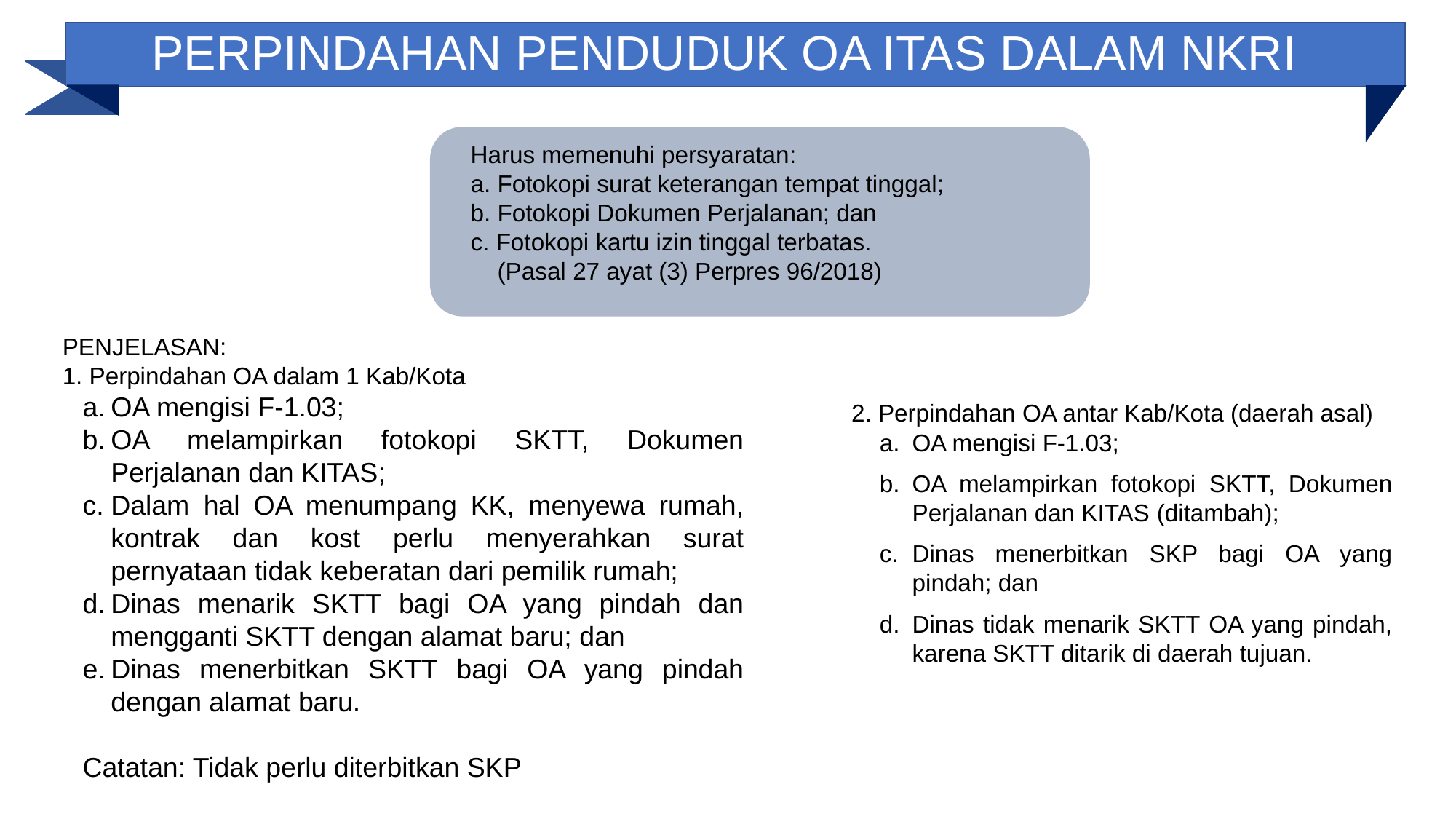

PERPINDAHAN PENDUDUK OA ITAS DALAM NKRI

Harus memenuhi persyaratan:
a. Fotokopi surat keterangan tempat tinggal;
b. Fotokopi Dokumen Perjalanan; dan
c. Fotokopi kartu izin tinggal terbatas.
    (Pasal 27 ayat (3) Perpres 96/2018)
PENJELASAN:
1. Perpindahan OA dalam 1 Kab/Kota
OA mengisi F-1.03;
OA melampirkan fotokopi SKTT, Dokumen Perjalanan dan KITAS;
Dalam hal OA menumpang KK, menyewa rumah, kontrak dan kost perlu menyerahkan surat pernyataan tidak keberatan dari pemilik rumah;
Dinas menarik SKTT bagi OA yang pindah dan mengganti SKTT dengan alamat baru; dan
Dinas menerbitkan SKTT bagi OA yang pindah dengan alamat baru.

Catatan: Tidak perlu diterbitkan SKP
2. Perpindahan OA antar Kab/Kota (daerah asal)
OA mengisi F-1.03;
OA melampirkan fotokopi SKTT, Dokumen Perjalanan dan KITAS (ditambah);
Dinas menerbitkan SKP bagi OA yang pindah; dan
Dinas tidak menarik SKTT OA yang pindah, karena SKTT ditarik di daerah tujuan.